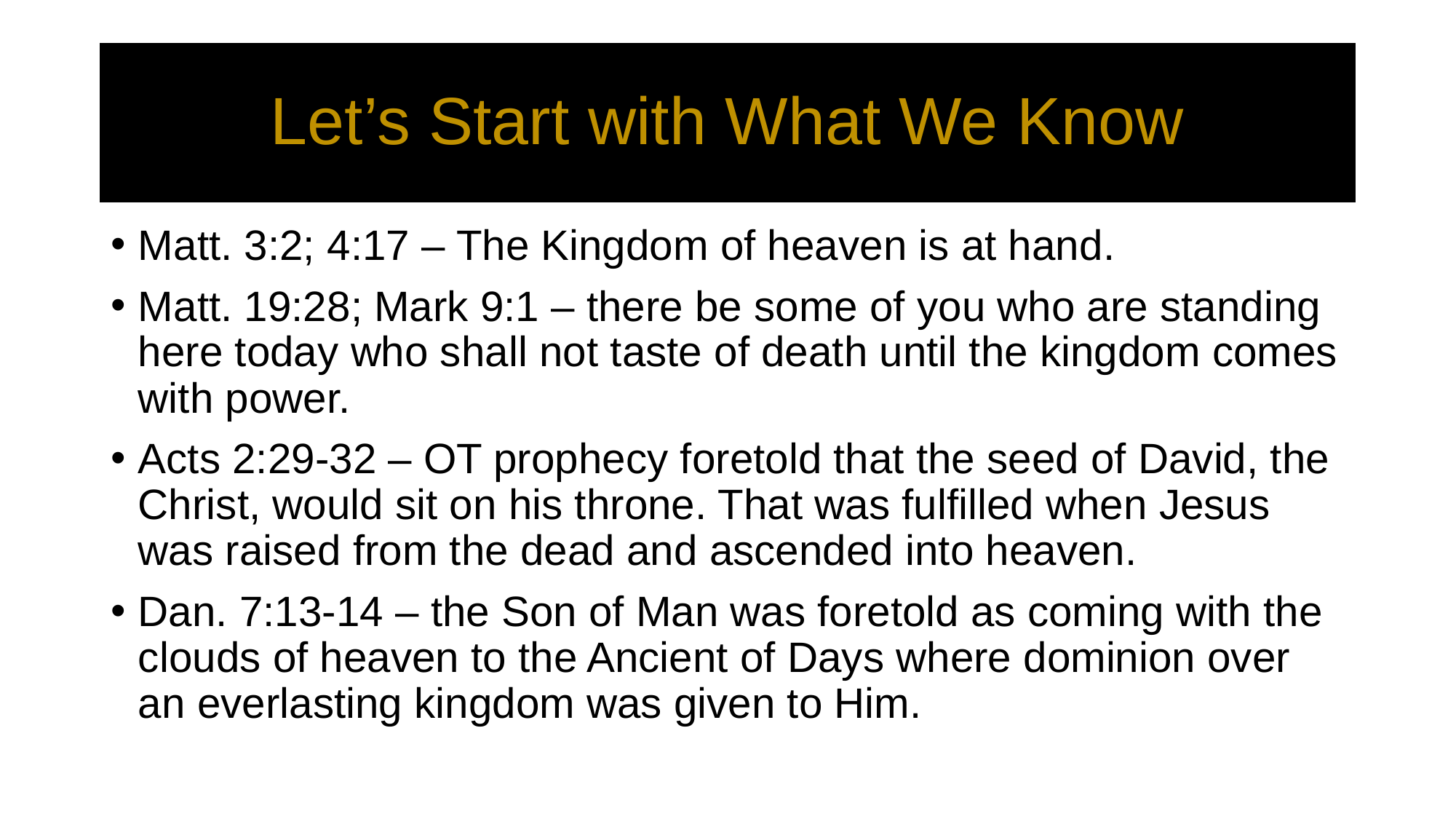

# Let’s Start with What We Know
Matt. 3:2; 4:17 – The Kingdom of heaven is at hand.
Matt. 19:28; Mark 9:1 – there be some of you who are standing here today who shall not taste of death until the kingdom comes with power.
Acts 2:29-32 – OT prophecy foretold that the seed of David, the Christ, would sit on his throne. That was fulfilled when Jesus was raised from the dead and ascended into heaven.
Dan. 7:13-14 – the Son of Man was foretold as coming with the clouds of heaven to the Ancient of Days where dominion over an everlasting kingdom was given to Him.